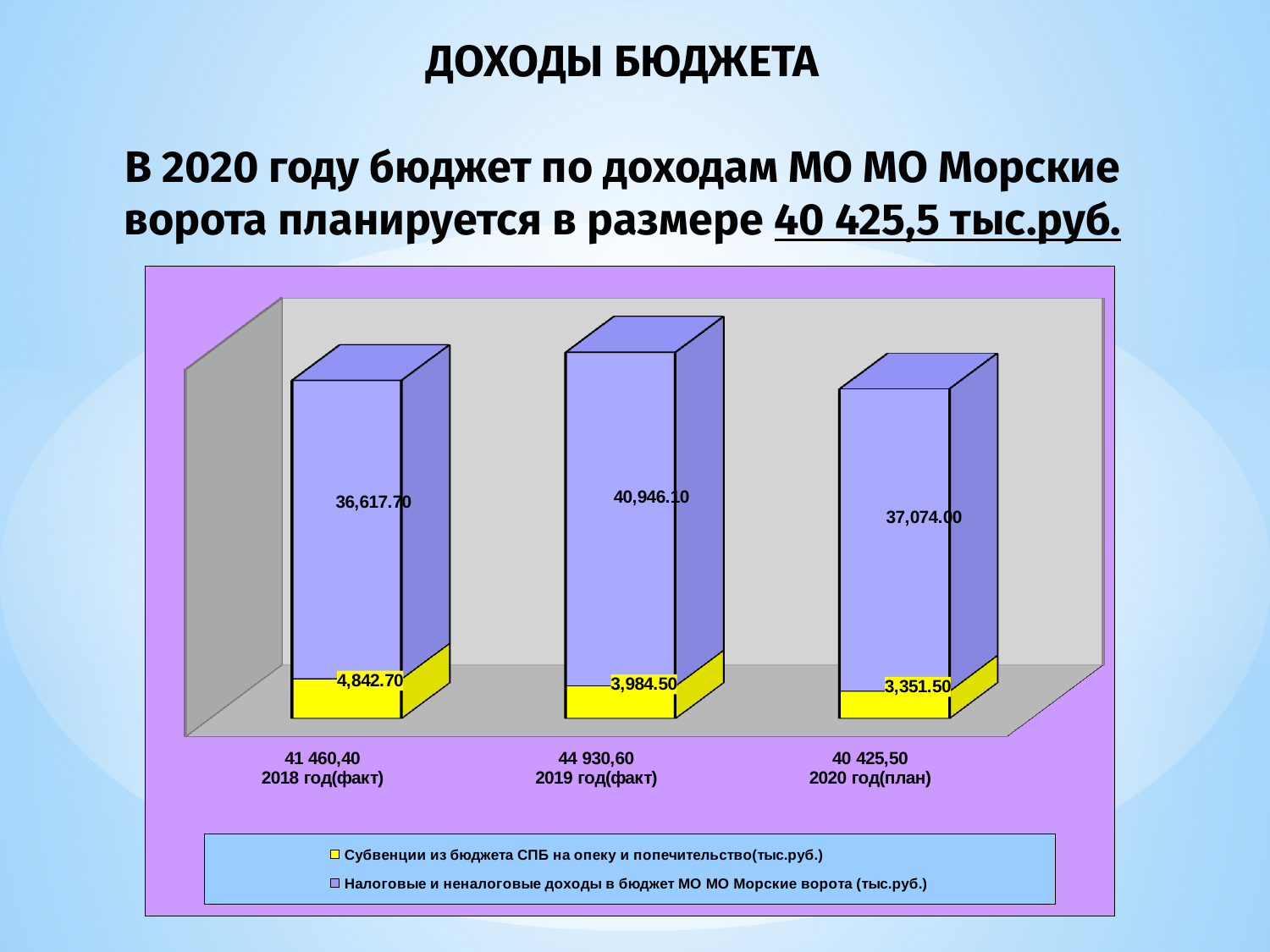

# ДОХОДЫ БЮДЖЕТА В 2020 году бюджет по доходам МО МО Морские ворота планируется в размере 40 425,5 тыс.руб.

[unsupported chart]